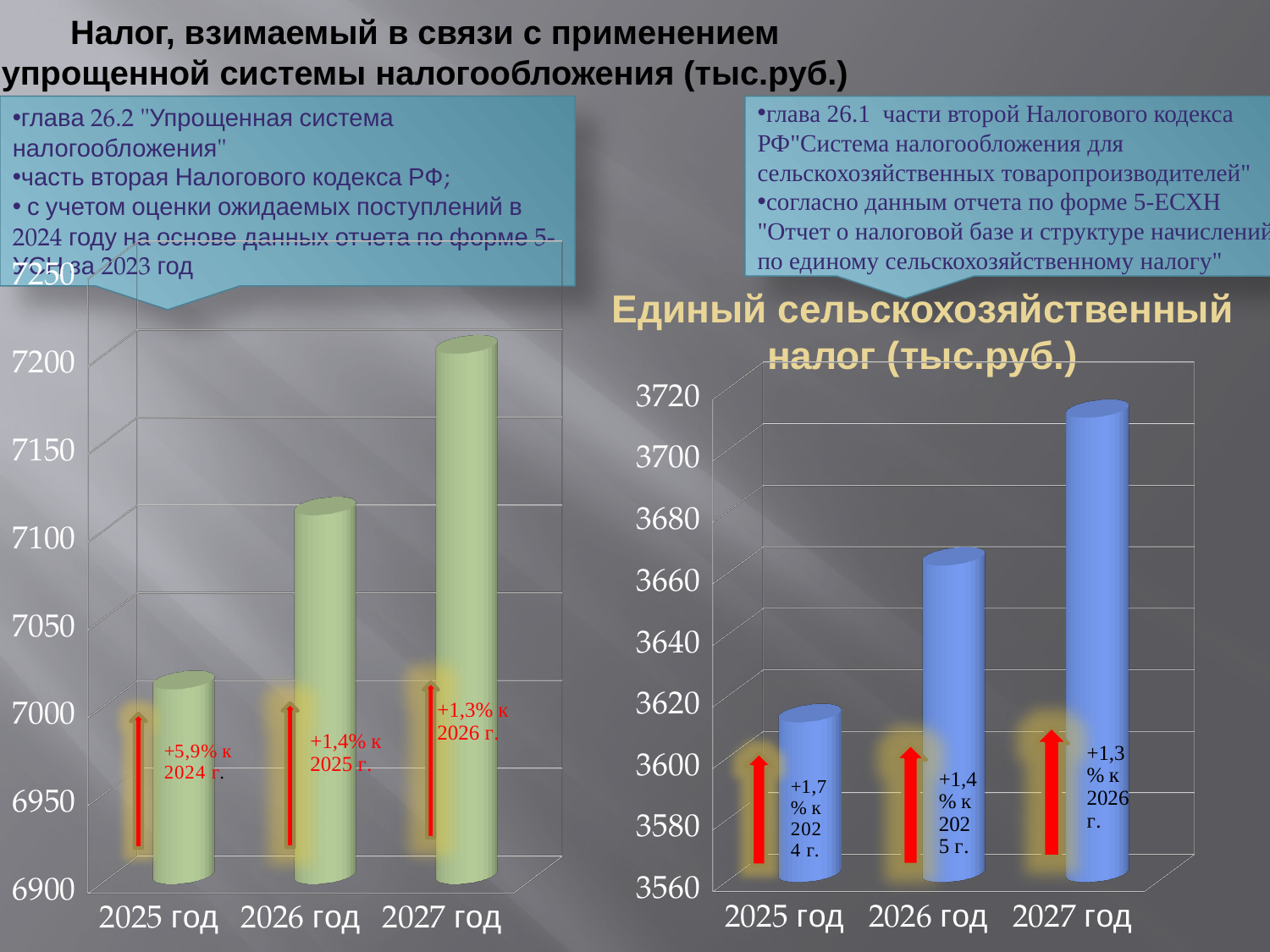

# Налог, взимаемый в связи с применением упрощенной системы налогообложения (тыс.руб.)
глава 26.2 "Упрощенная система налогообложения"
часть вторая Налогового кодекса РФ;
 с учетом оценки ожидаемых поступлений в 2024 году на основе данных отчета по форме 5-УСН за 2023 год
глава 26.1  части второй Налогового кодекса РФ"Система налогообложения для сельскохозяйственных товаропроизводителей"
согласно данным отчета по форме 5-ЕСХН "Отчет о налоговой базе и структуре начислений по единому сельскохозяйственному налогу"

[unsupported chart]

Единый сельскохозяйственный налог (тыс.руб.)

[unsupported chart]